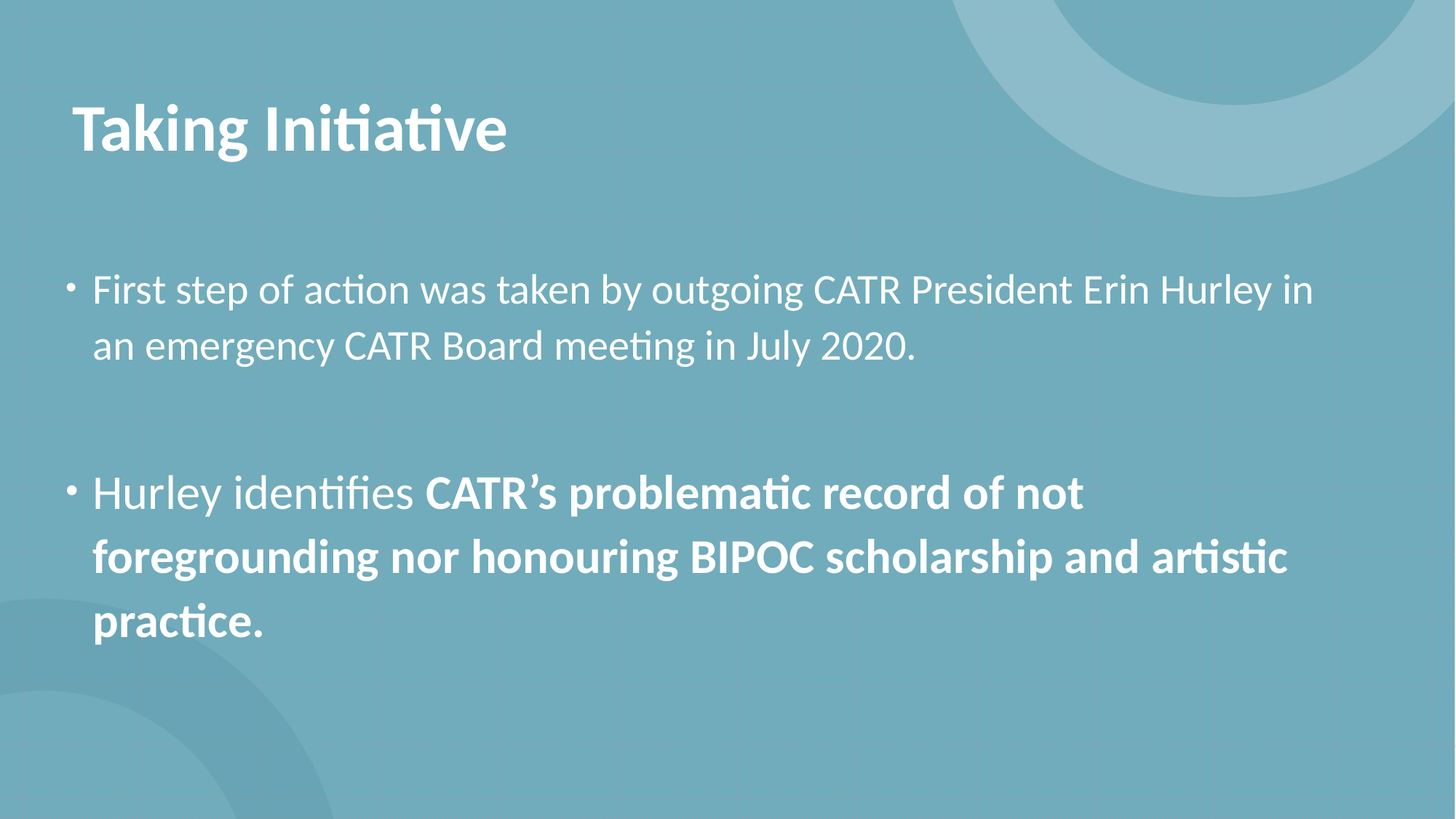

# Taking Initiative
First step of action was taken by outgoing CATR President Erin Hurley in an emergency CATR Board meeting in July 2020.

Hurley identifies CATR’s problematic record of not foregrounding nor honouring BIPOC scholarship and artistic practice.